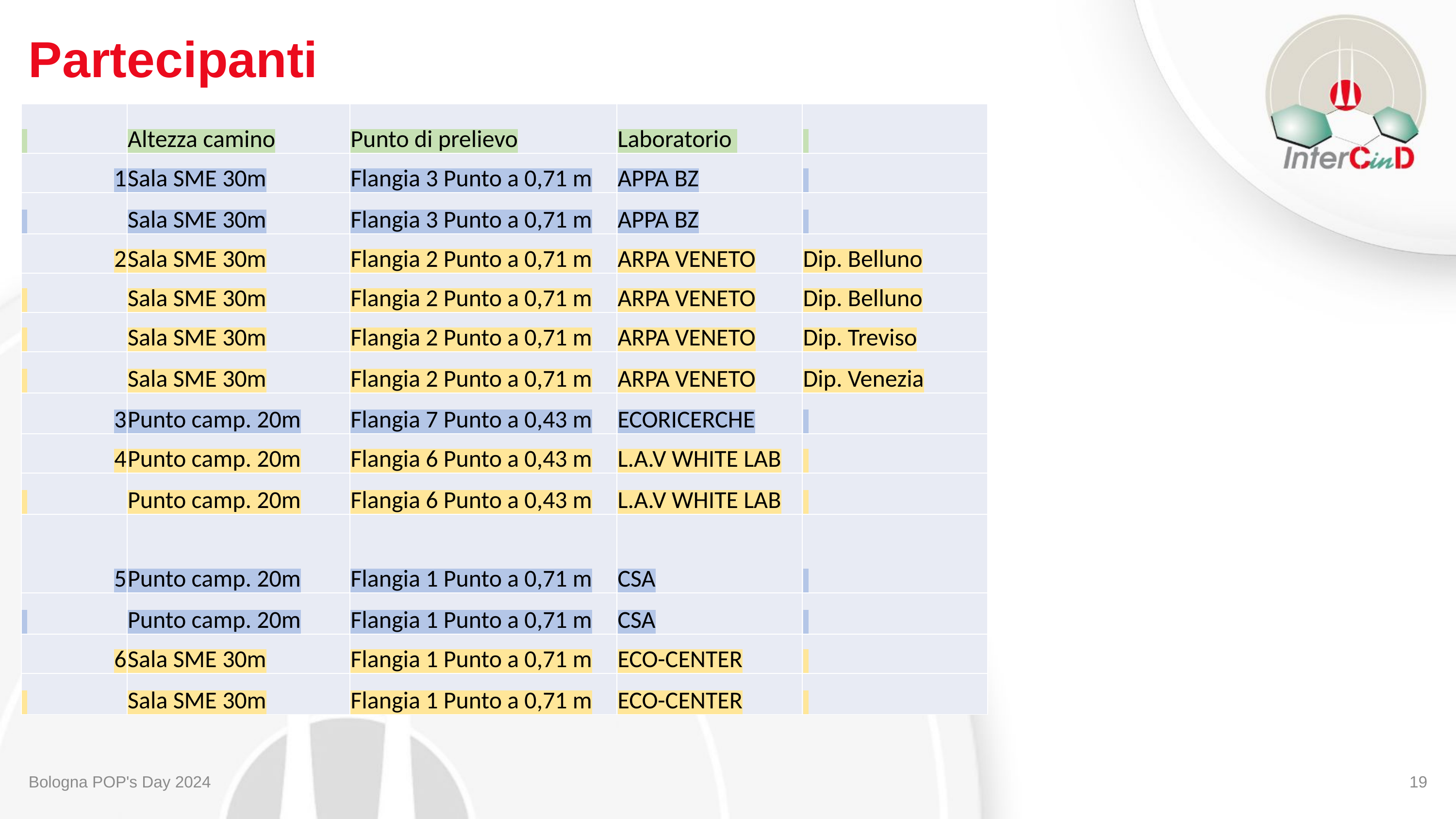

# Partecipanti
|  | Altezza camino | Punto di prelievo | Laboratorio |  |
| --- | --- | --- | --- | --- |
| 1 | Sala SME 30m | Flangia 3 Punto a 0,71 m | APPA BZ |  |
|  | Sala SME 30m | Flangia 3 Punto a 0,71 m | APPA BZ |  |
| 2 | Sala SME 30m | Flangia 2 Punto a 0,71 m | ARPA VENETO | Dip. Belluno |
|  | Sala SME 30m | Flangia 2 Punto a 0,71 m | ARPA VENETO | Dip. Belluno |
|  | Sala SME 30m | Flangia 2 Punto a 0,71 m | ARPA VENETO | Dip. Treviso |
|  | Sala SME 30m | Flangia 2 Punto a 0,71 m | ARPA VENETO | Dip. Venezia |
| 3 | Punto camp. 20m | Flangia 7 Punto a 0,43 m | ECORICERCHE |  |
| 4 | Punto camp. 20m | Flangia 6 Punto a 0,43 m | L.A.V WHITE LAB |  |
|  | Punto camp. 20m | Flangia 6 Punto a 0,43 m | L.A.V WHITE LAB |  |
| 5 | Punto camp. 20m | Flangia 1 Punto a 0,71 m | CSA |  |
|  | Punto camp. 20m | Flangia 1 Punto a 0,71 m | CSA |  |
| 6 | Sala SME 30m | Flangia 1 Punto a 0,71 m | ECO-CENTER |  |
|  | Sala SME 30m | Flangia 1 Punto a 0,71 m | ECO-CENTER |  |
Bologna POP's Day 2024
19